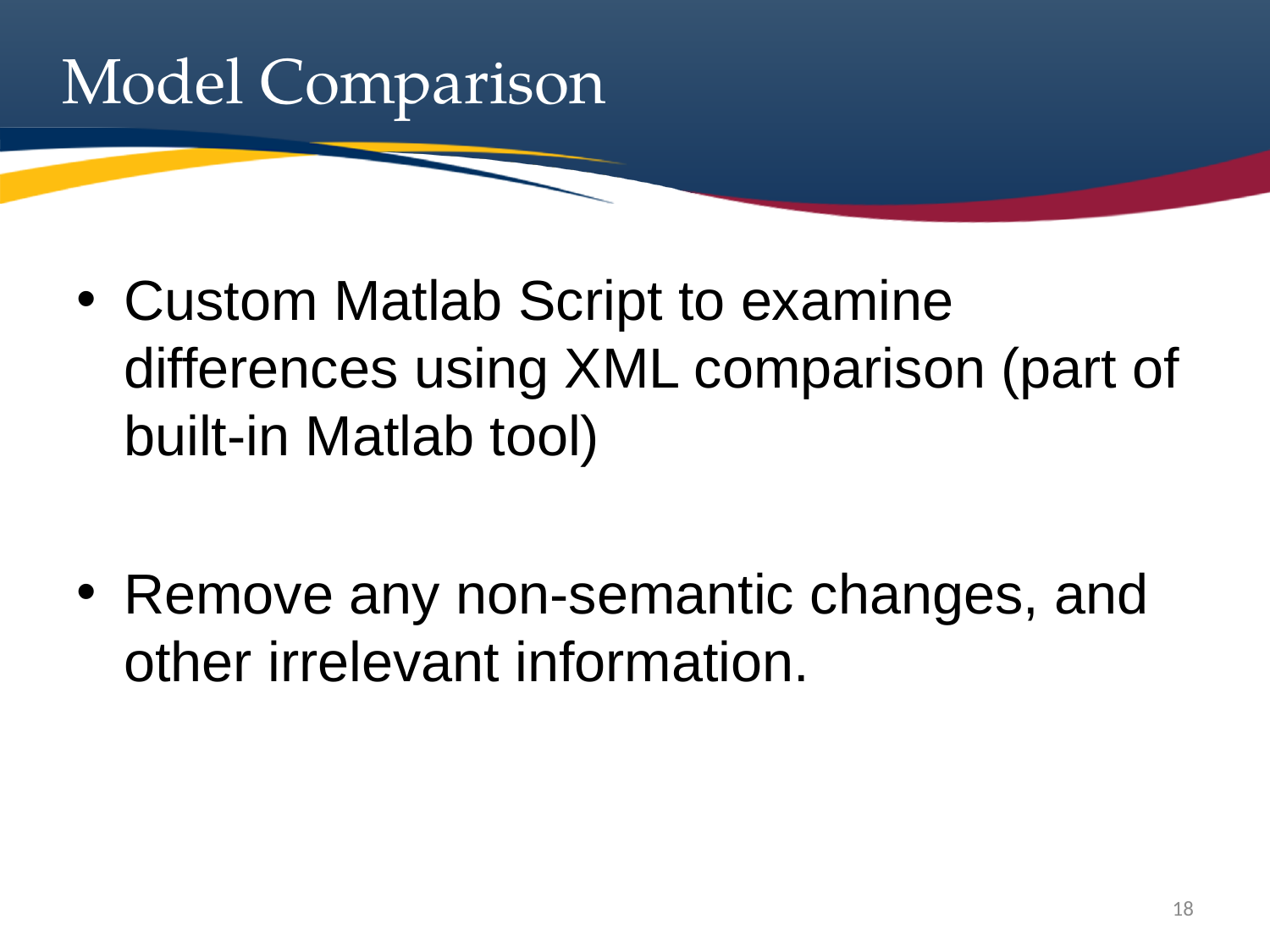

# Model Comparison
Custom Matlab Script to examine differences using XML comparison (part of built-in Matlab tool)

Remove any non-semantic changes, and other irrelevant information.
18